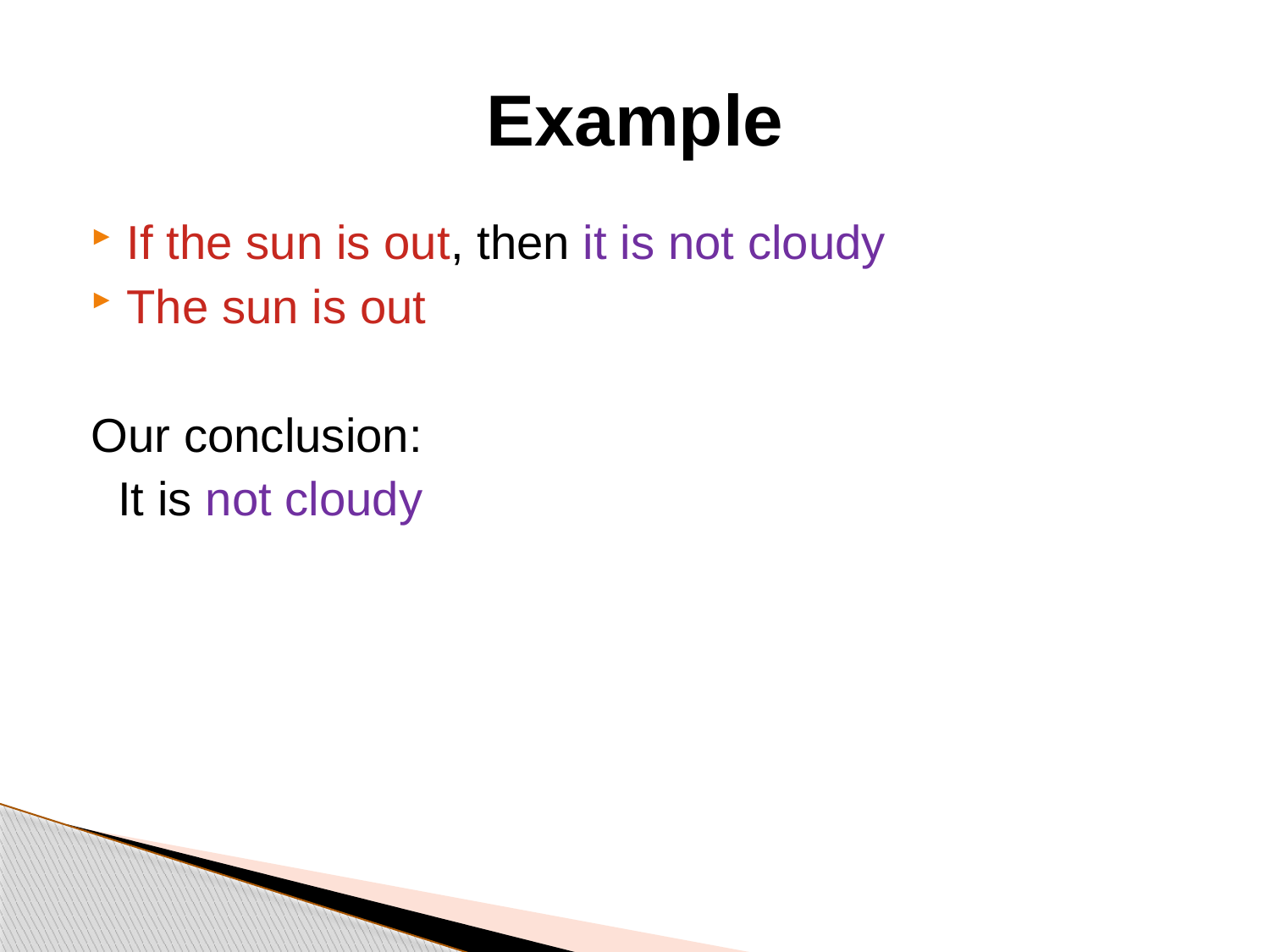

# Example
If the sun is out, then it is not cloudy
The sun is out

Our conclusion:
  It is not cloudy